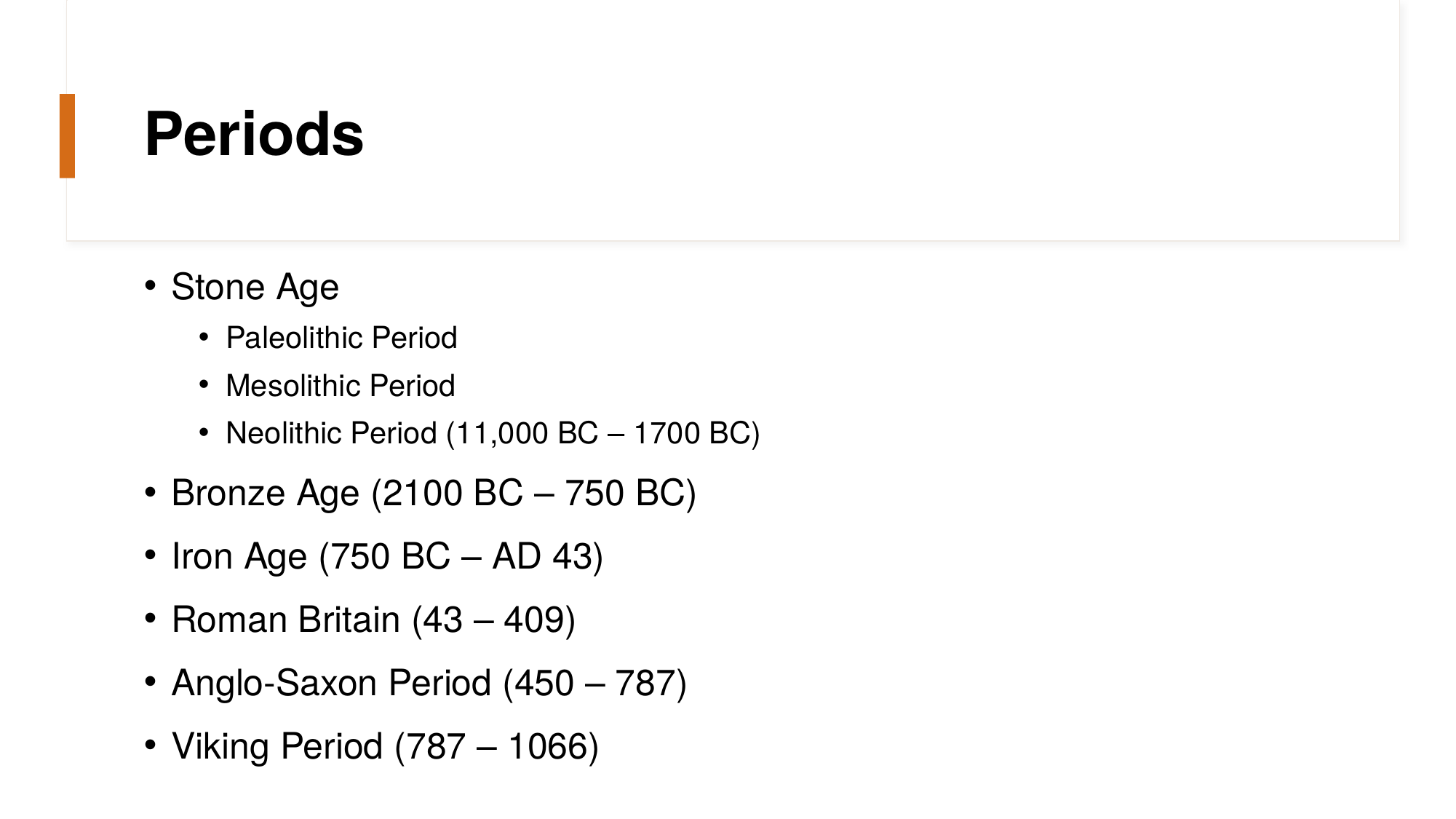

# Periods
Stone Age
Paleolithic Period
Mesolithic Period
Neolithic Period (11,000 BC – 1700 BC)
Bronze Age (2100 BC – 750 BC)
Iron Age (750 BC – AD 43)
Roman Britain (43 – 409)
Anglo-Saxon Period (450 – 787)
Viking Period (787 – 1066)